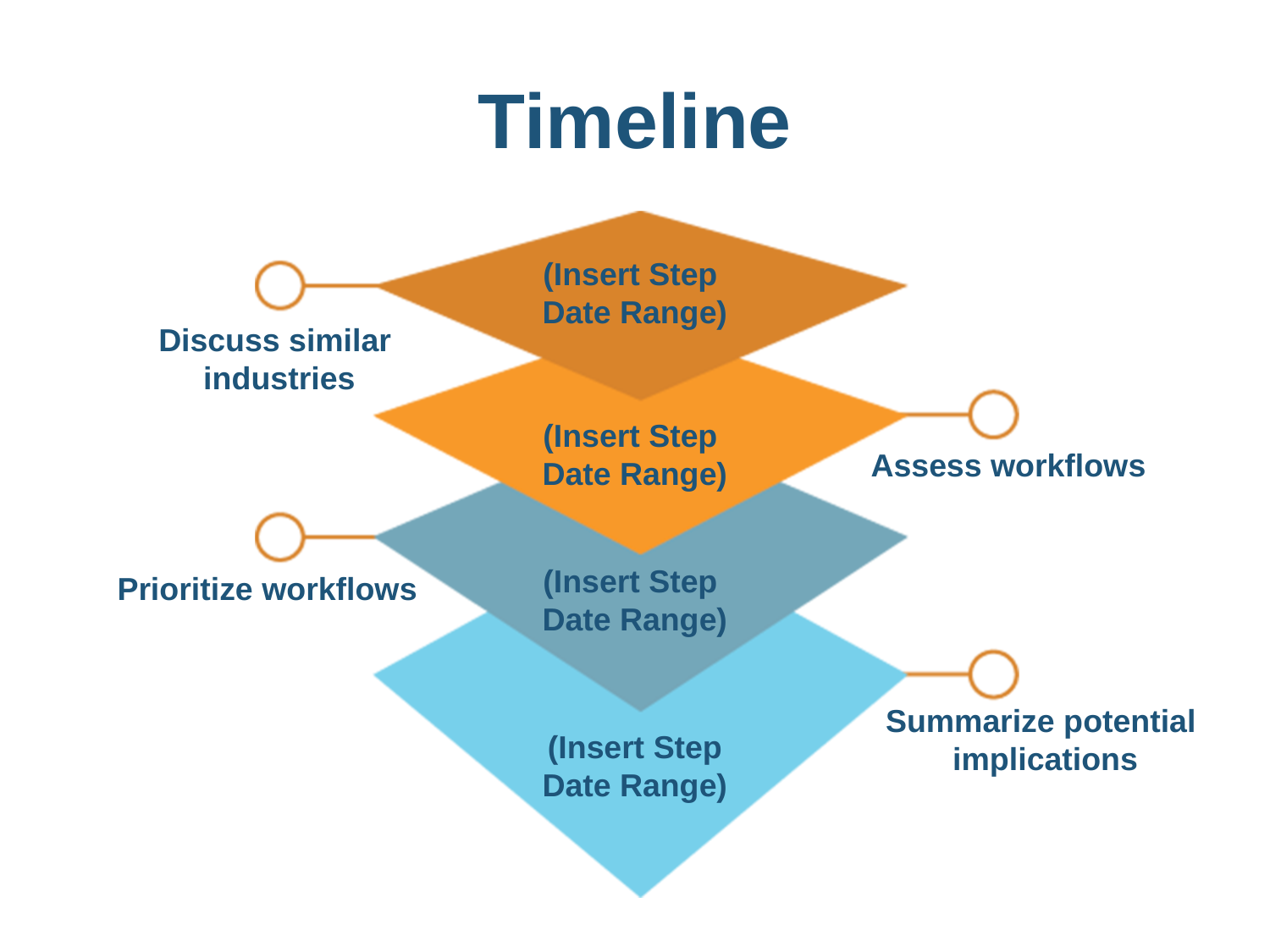

# Timeline
(Insert Step
Date Range)
Discuss similar
industries
(Insert Step
Date Range)
Assess workflows
(Insert Step
Date Range)
Prioritize workflows
Summarize potential
implications
(Insert Step
Date Range)